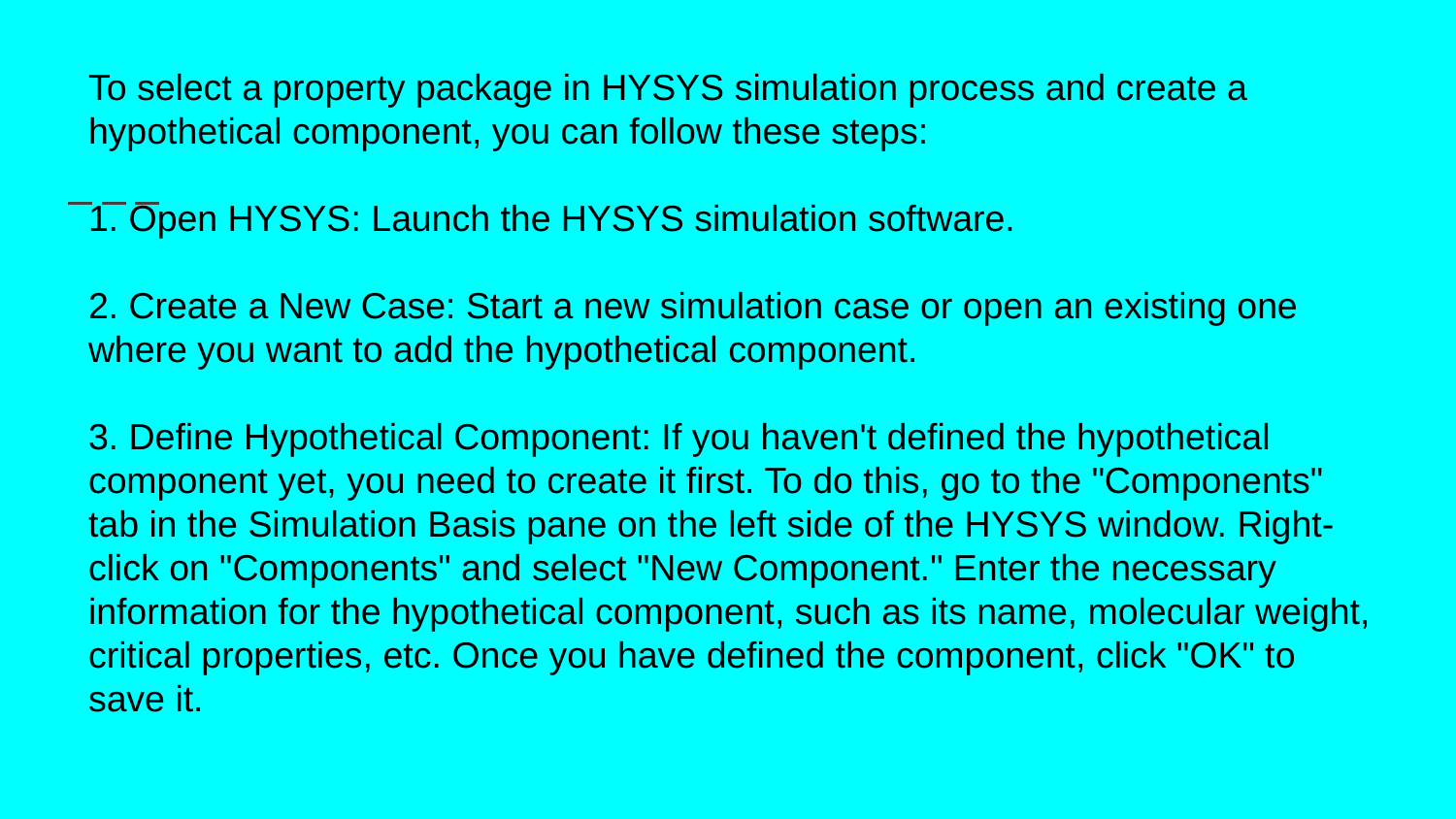

To select a property package in HYSYS simulation process and create a hypothetical component, you can follow these steps:

1. Open HYSYS: Launch the HYSYS simulation software.

2. Create a New Case: Start a new simulation case or open an existing one where you want to add the hypothetical component.

3. Define Hypothetical Component: If you haven't defined the hypothetical component yet, you need to create it first. To do this, go to the "Components" tab in the Simulation Basis pane on the left side of the HYSYS window. Right-click on "Components" and select "New Component." Enter the necessary information for the hypothetical component, such as its name, molecular weight, critical properties, etc. Once you have defined the component, click "OK" to save it.